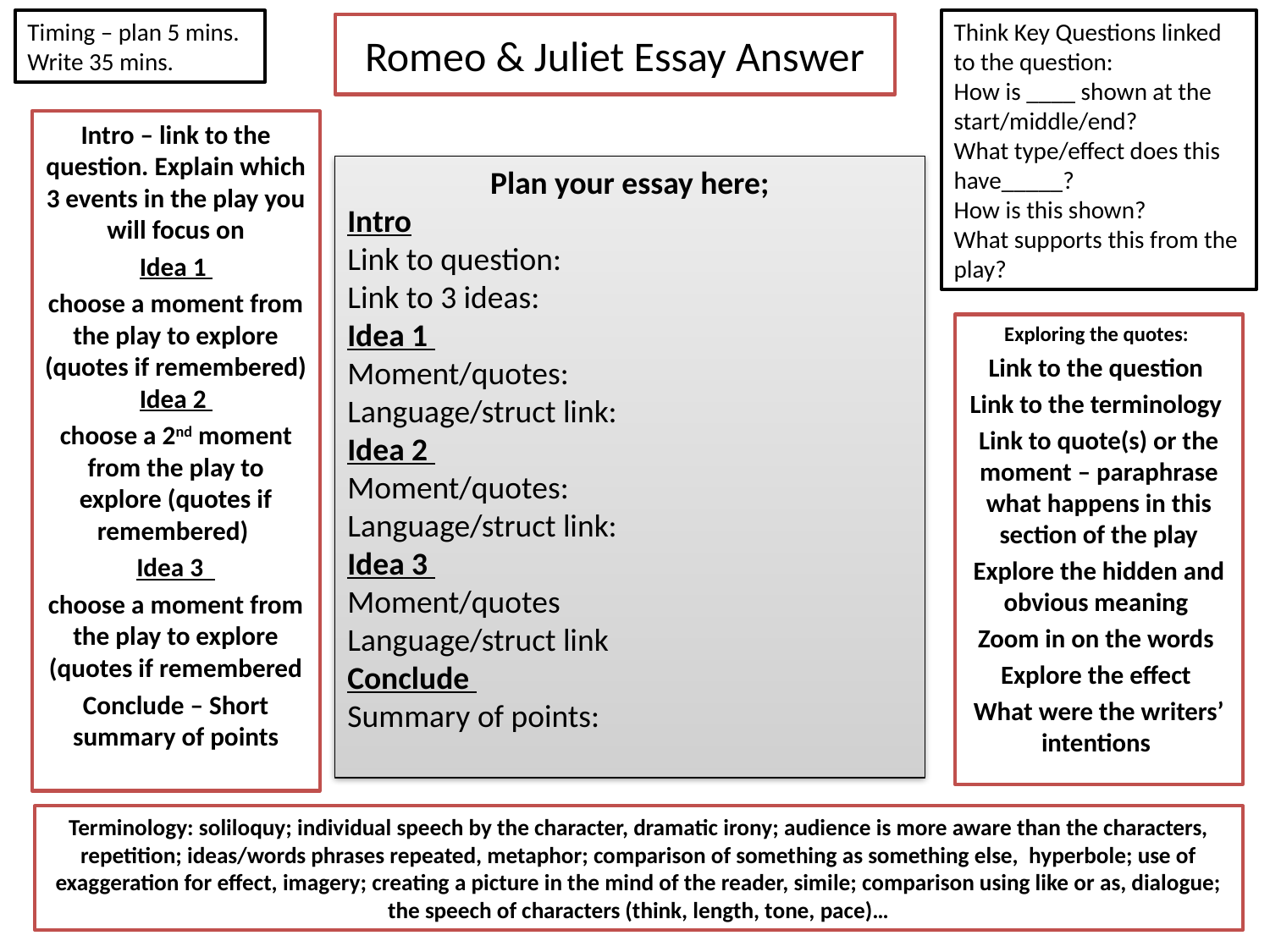

Timing – plan 5 mins.
Write 35 mins.
Think Key Questions linked to the question:
How is ____ shown at the start/middle/end?
What type/effect does this have_____?
How is this shown?
What supports this from the play?
# Romeo & Juliet Essay Answer
Intro – link to the question. Explain which 3 events in the play you will focus on
Idea 1
choose a moment from the play to explore (quotes if remembered) Idea 2
choose a 2nd moment from the play to explore (quotes if remembered)
Idea 3
choose a moment from the play to explore (quotes if remembered
Conclude – Short summary of points
Plan your essay here;
Intro
Link to question:
Link to 3 ideas:
Idea 1
Moment/quotes:
Language/struct link:
Idea 2
Moment/quotes:
Language/struct link:
Idea 3
Moment/quotes
Language/struct link
Conclude
Summary of points:

Exploring the quotes:
Link to the question
Link to the terminology
Link to quote(s) or the moment – paraphrase what happens in this section of the play
Explore the hidden and obvious meaning
Zoom in on the words
Explore the effect
What were the writers’ intentions
Terminology: soliloquy; individual speech by the character, dramatic irony; audience is more aware than the characters, repetition; ideas/words phrases repeated, metaphor; comparison of something as something else,  hyperbole; use of exaggeration for effect, imagery; creating a picture in the mind of the reader, simile; comparison using like or as, dialogue; the speech of characters (think, length, tone, pace)…